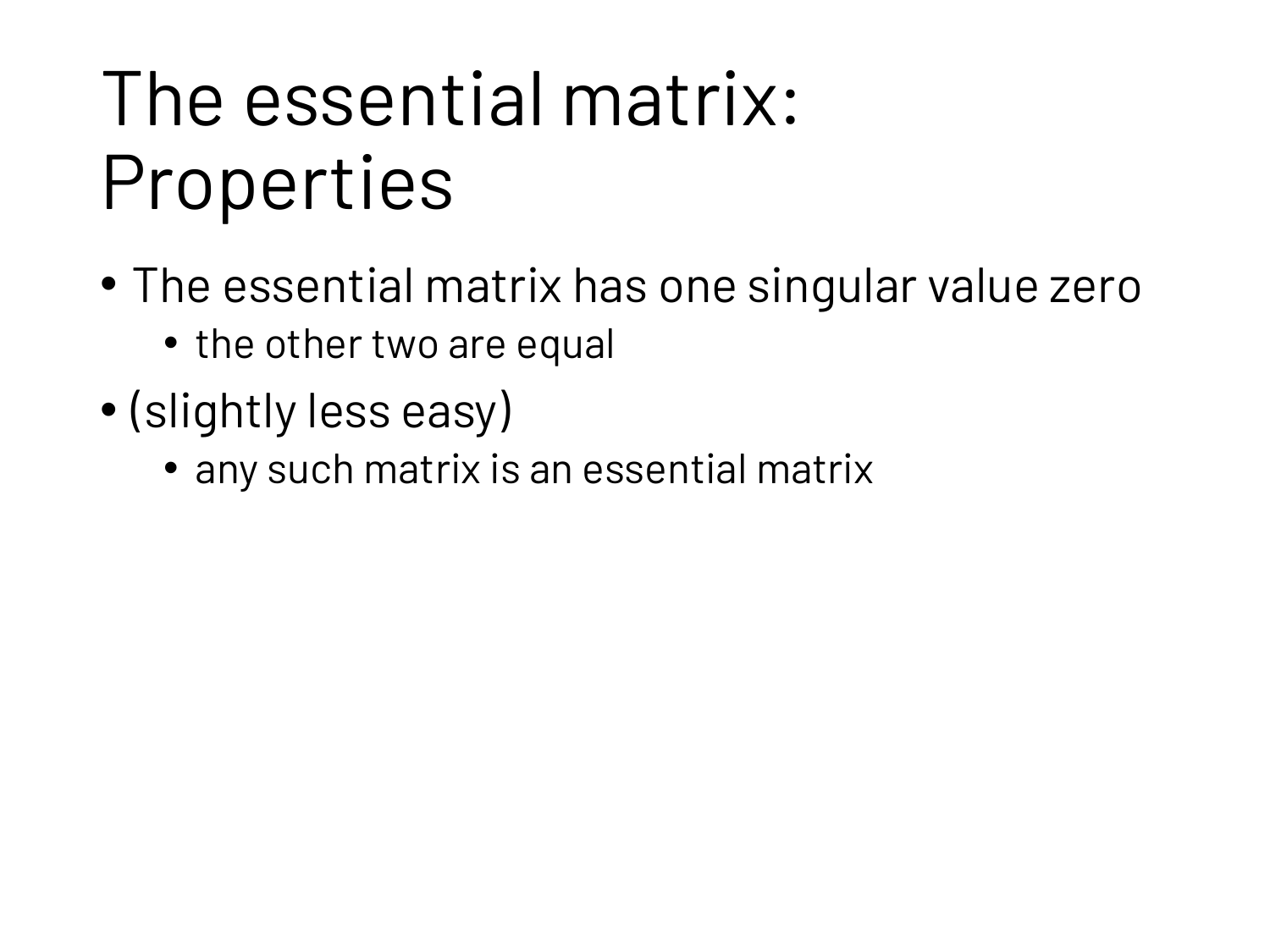

# The essential matrix: Properties
The essential matrix has one singular value zero
the other two are equal
(slightly less easy)
any such matrix is an essential matrix